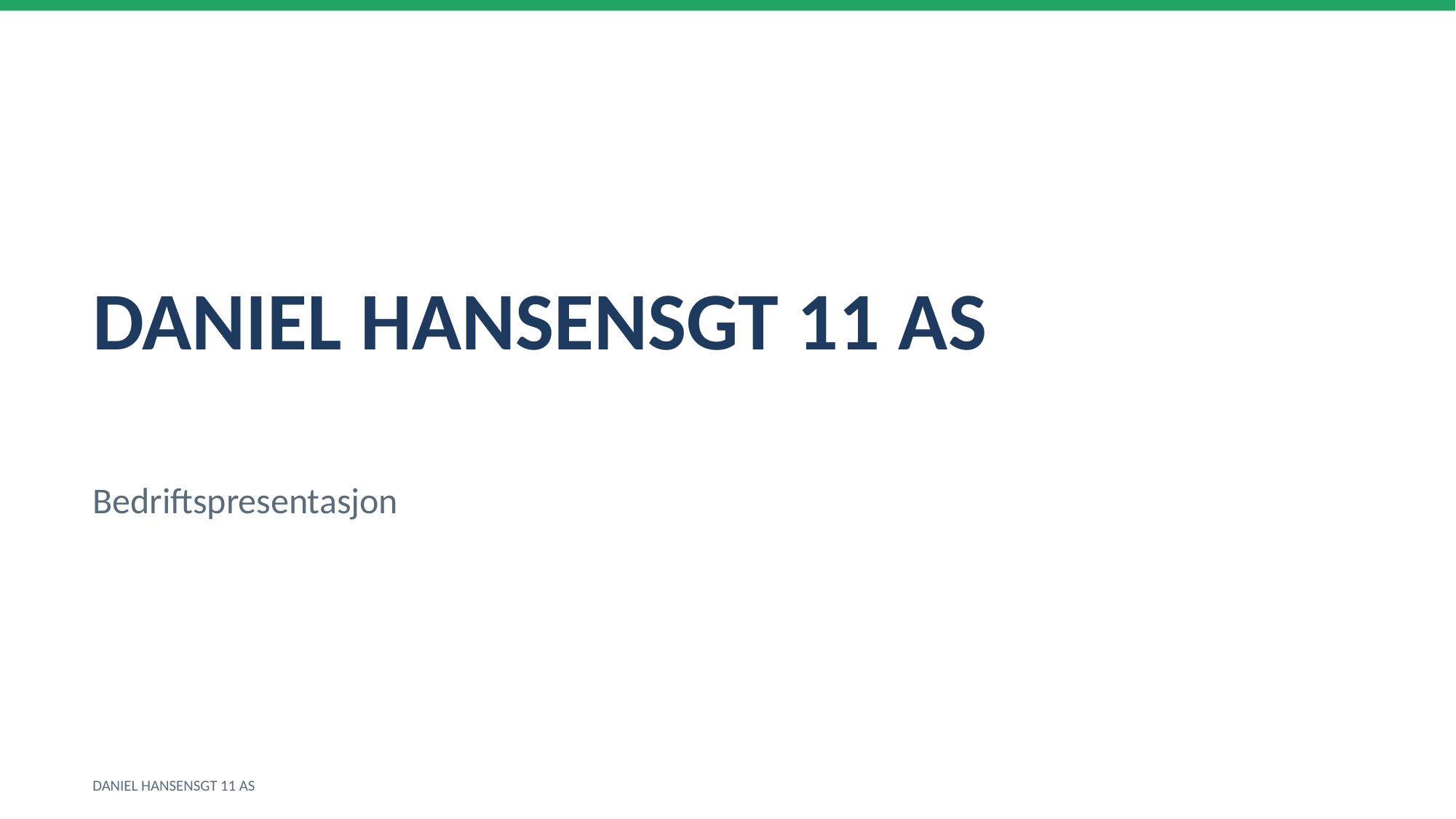

DANIEL HANSENSGT 11 AS
Bedriftspresentasjon
DANIEL HANSENSGT 11 AS